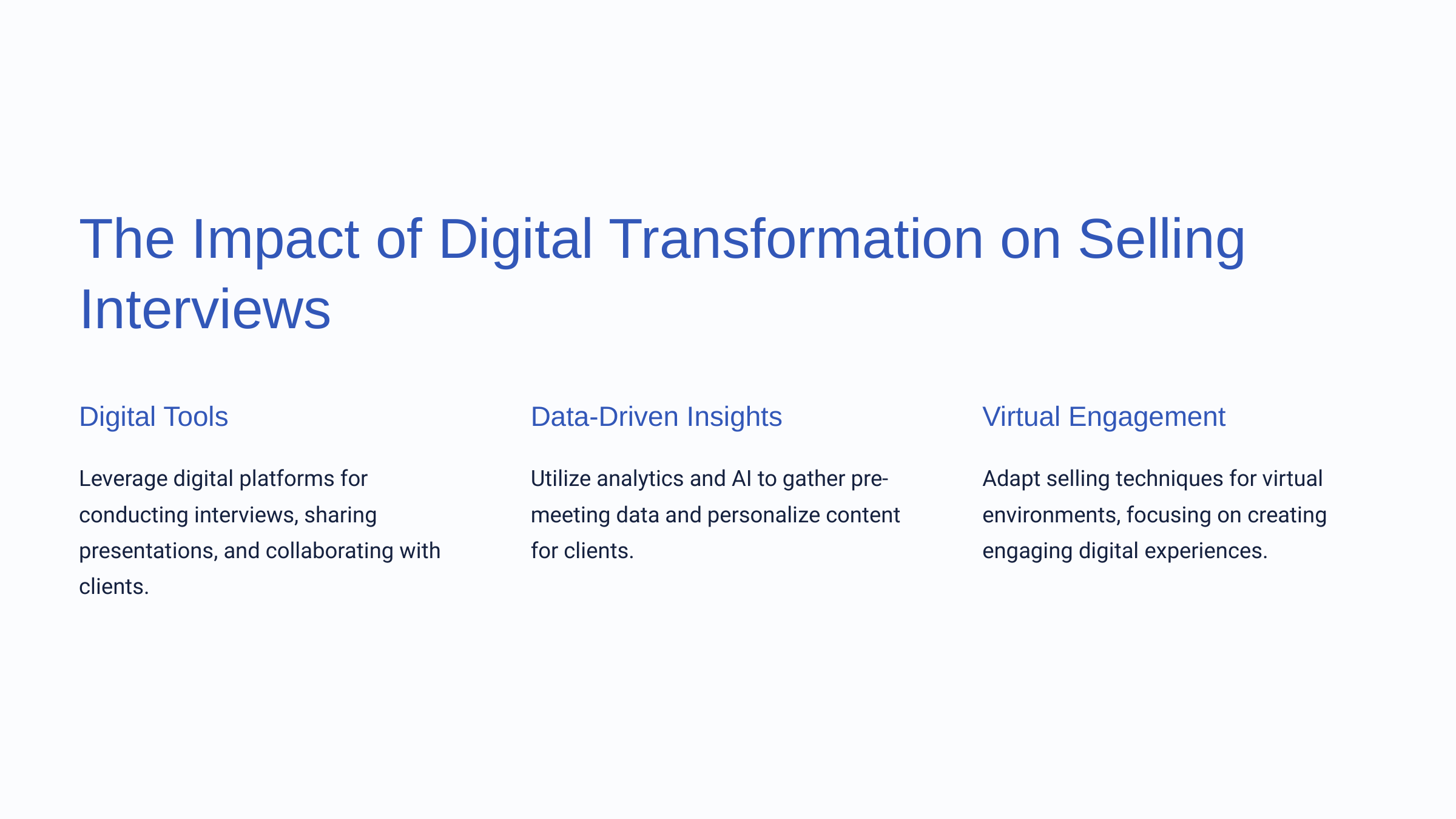

The Impact of Digital Transformation on Selling Interviews
Digital Tools
Data-Driven Insights
Virtual Engagement
Leverage digital platforms for conducting interviews, sharing presentations, and collaborating with clients.
Utilize analytics and AI to gather pre-meeting data and personalize content for clients.
Adapt selling techniques for virtual environments, focusing on creating engaging digital experiences.